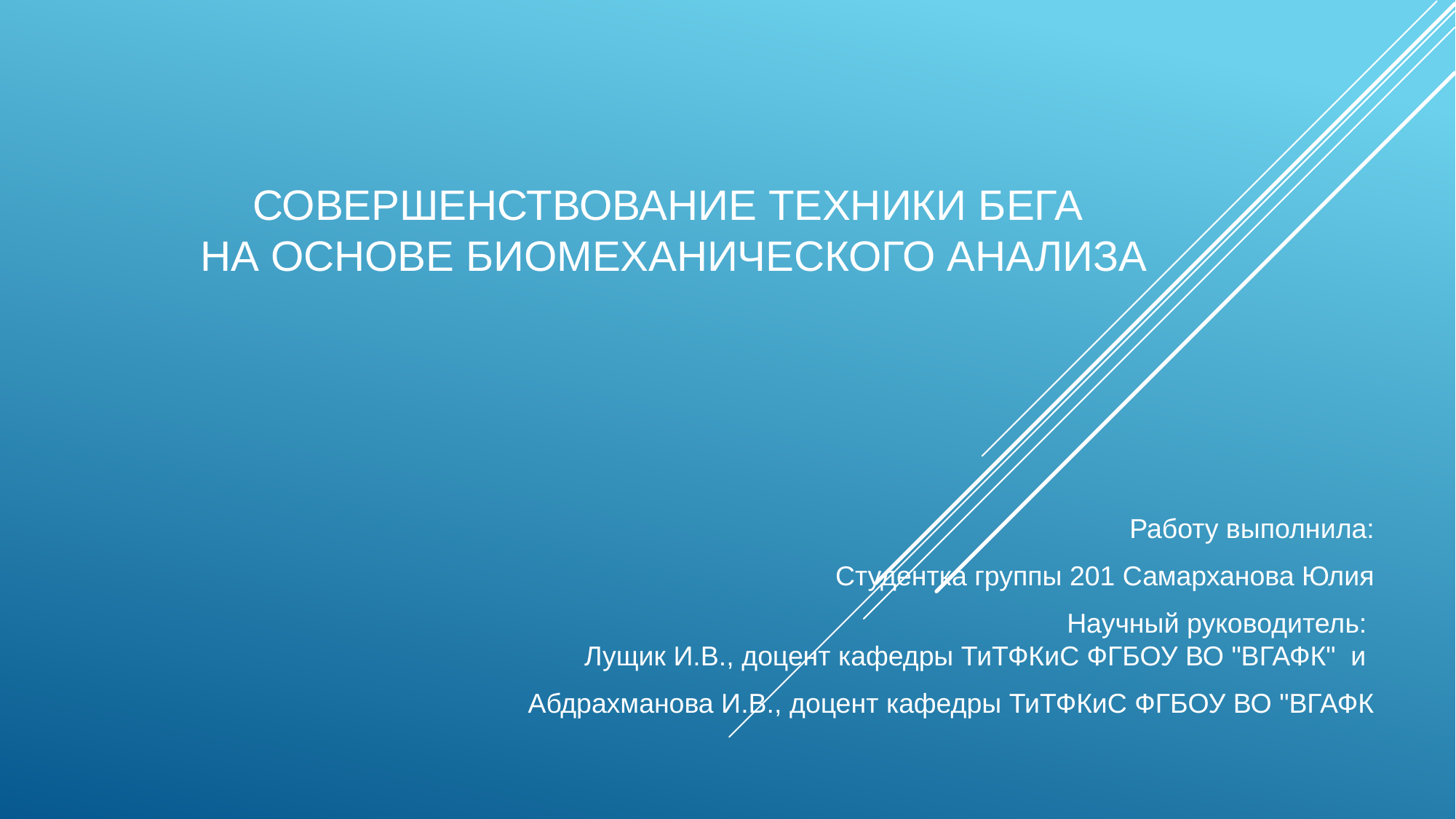

# СОВЕРШЕНСТВОВАНИЕ ТЕХНИКИ БЕГА НА ОСНОВЕ БИОМЕХАНИЧЕСКОГО АНАЛИЗА
Работу выполнила:
Студентка группы 201 Самарханова Юлия
Научный руководитель:
Лущик И.В., доцент кафедры ТиТФКиС ФГБОУ ВО "ВГАФК"  и
Абдрахманова И.В., доцент кафедры ТиТФКиС ФГБОУ ВО "ВГАФК